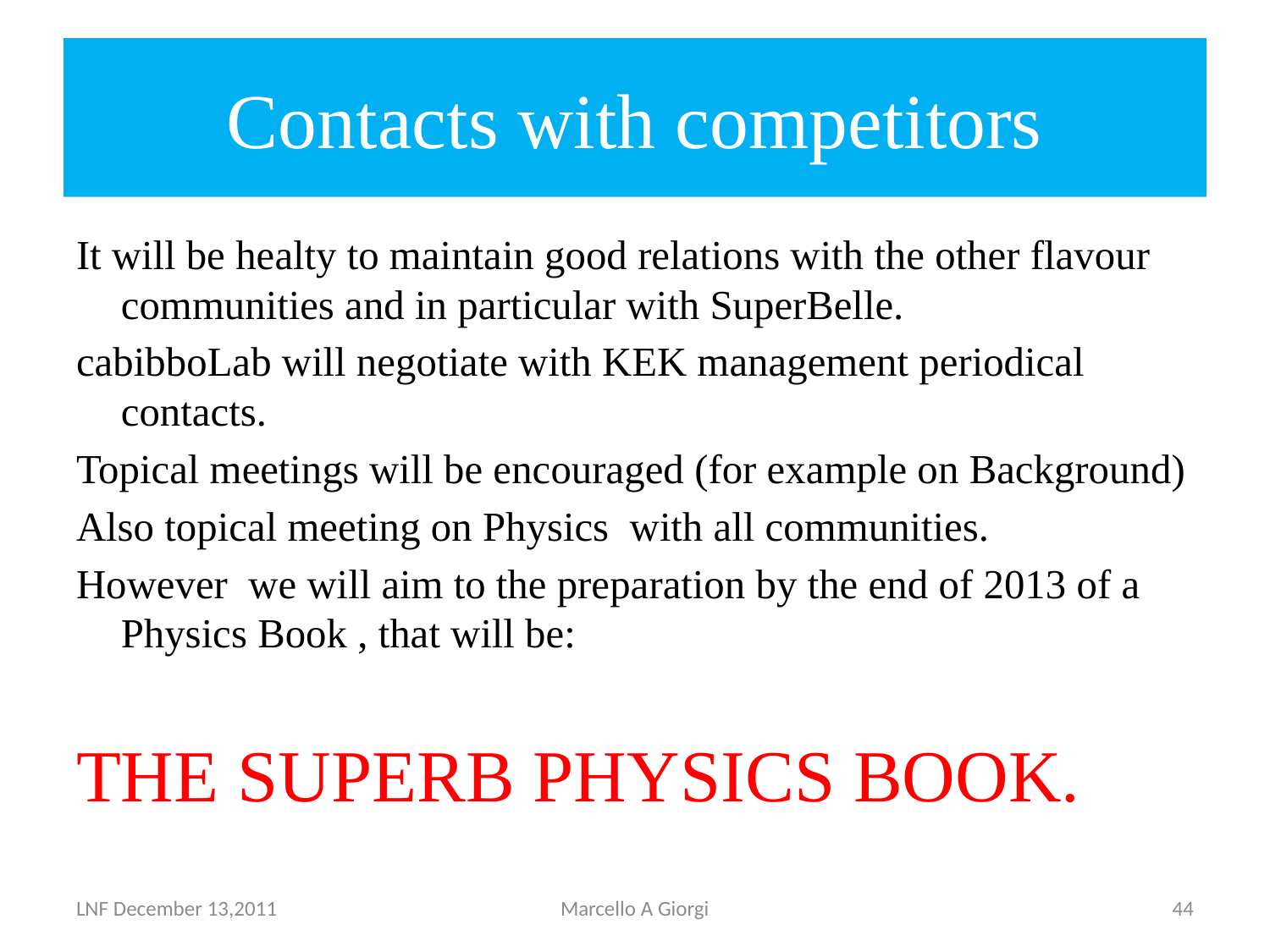

# Contacts with competitors
It will be healty to maintain good relations with the other flavour communities and in particular with SuperBelle.
cabibboLab will negotiate with KEK management periodical contacts.
Topical meetings will be encouraged (for example on Background)
Also topical meeting on Physics  with all communities.
However  we will aim to the preparation by the end of 2013 of a Physics Book , that will be:

THE SUPERB PHYSICS BOOK.
LNF December 13,2011
Marcello A Giorgi
44